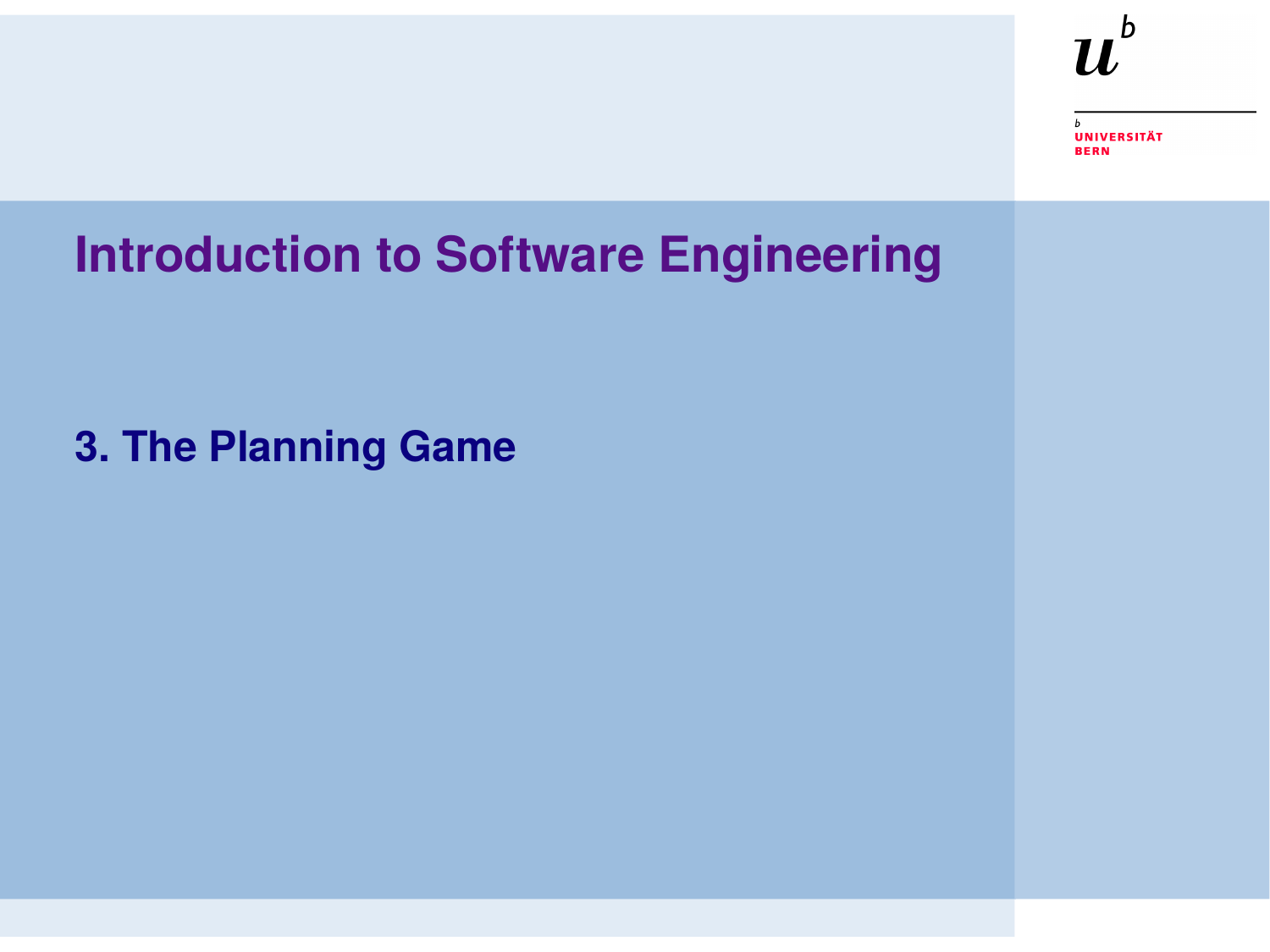

# Introduction to Software Engineering
3. The Planning Game